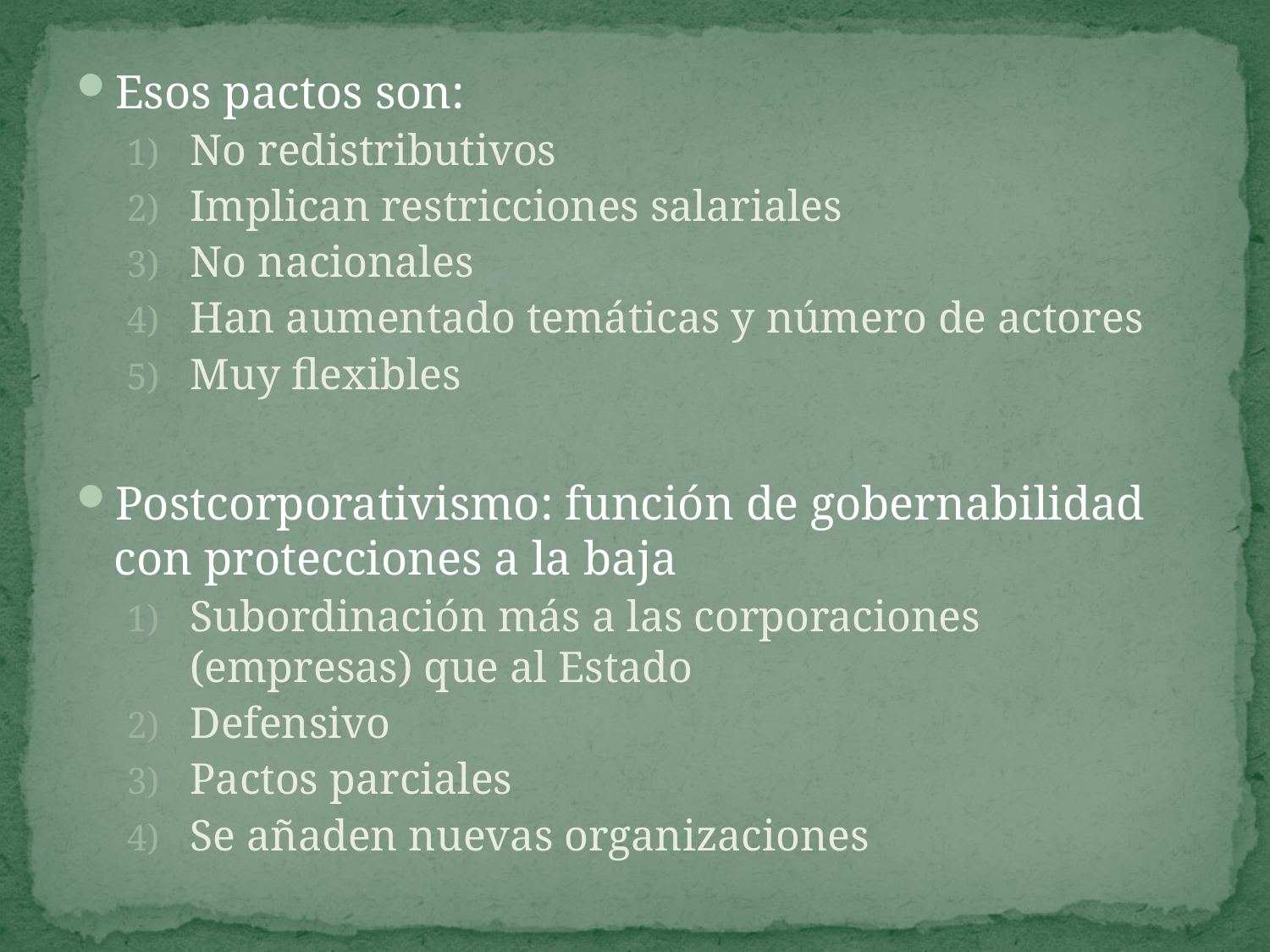

Esos pactos son:
No redistributivos
Implican restricciones salariales
No nacionales
Han aumentado temáticas y número de actores
Muy flexibles

Postcorporativismo: función de gobernabilidad con protecciones a la baja
Subordinación más a las corporaciones (empresas) que al Estado
Defensivo
Pactos parciales
Se añaden nuevas organizaciones